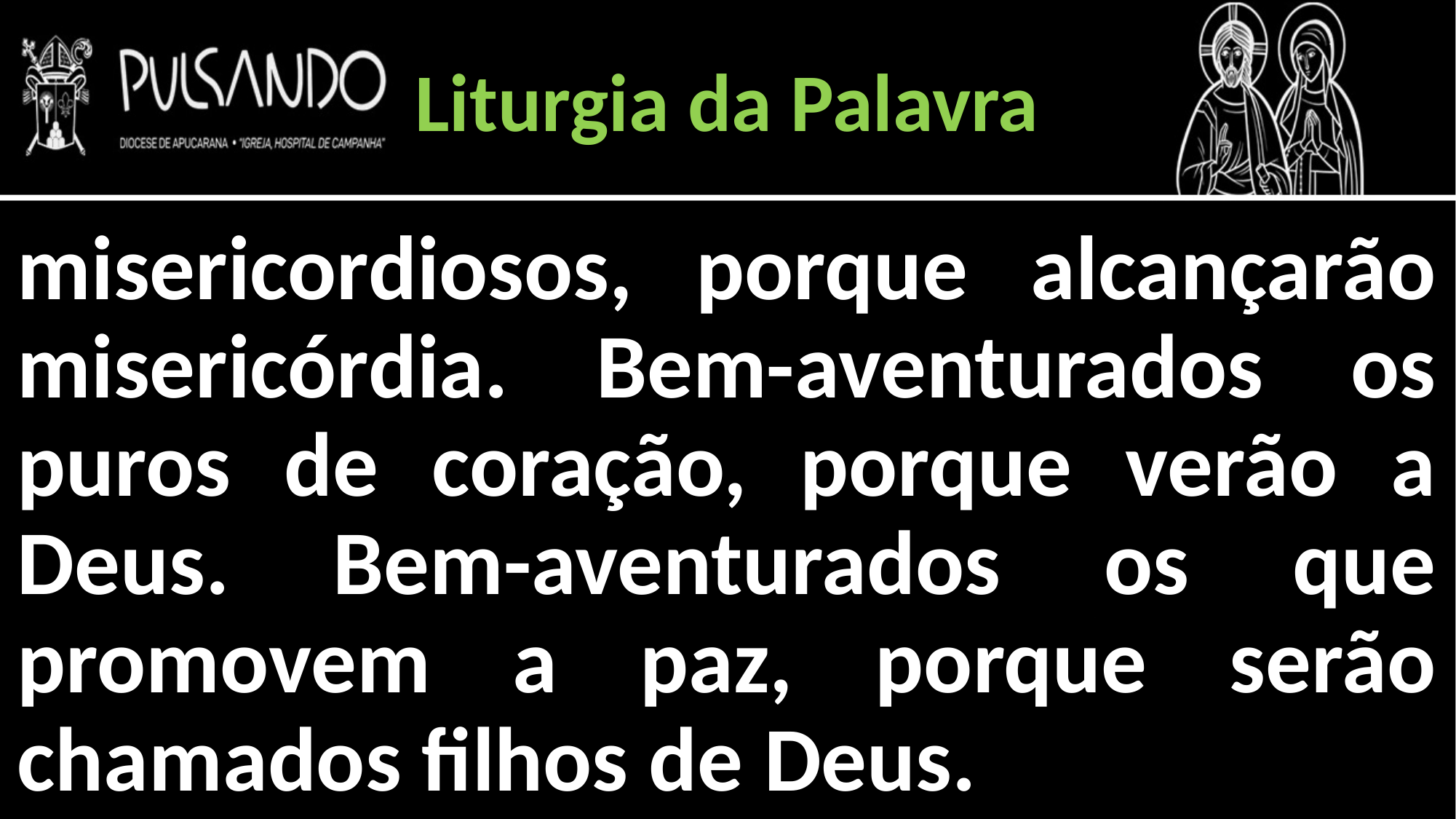

Liturgia da Palavra
misericordiosos, porque alcançarão misericórdia. Bem-aventurados os puros de coração, porque verão a Deus. Bem-aventurados os que promovem a paz, porque serão chamados filhos de Deus.